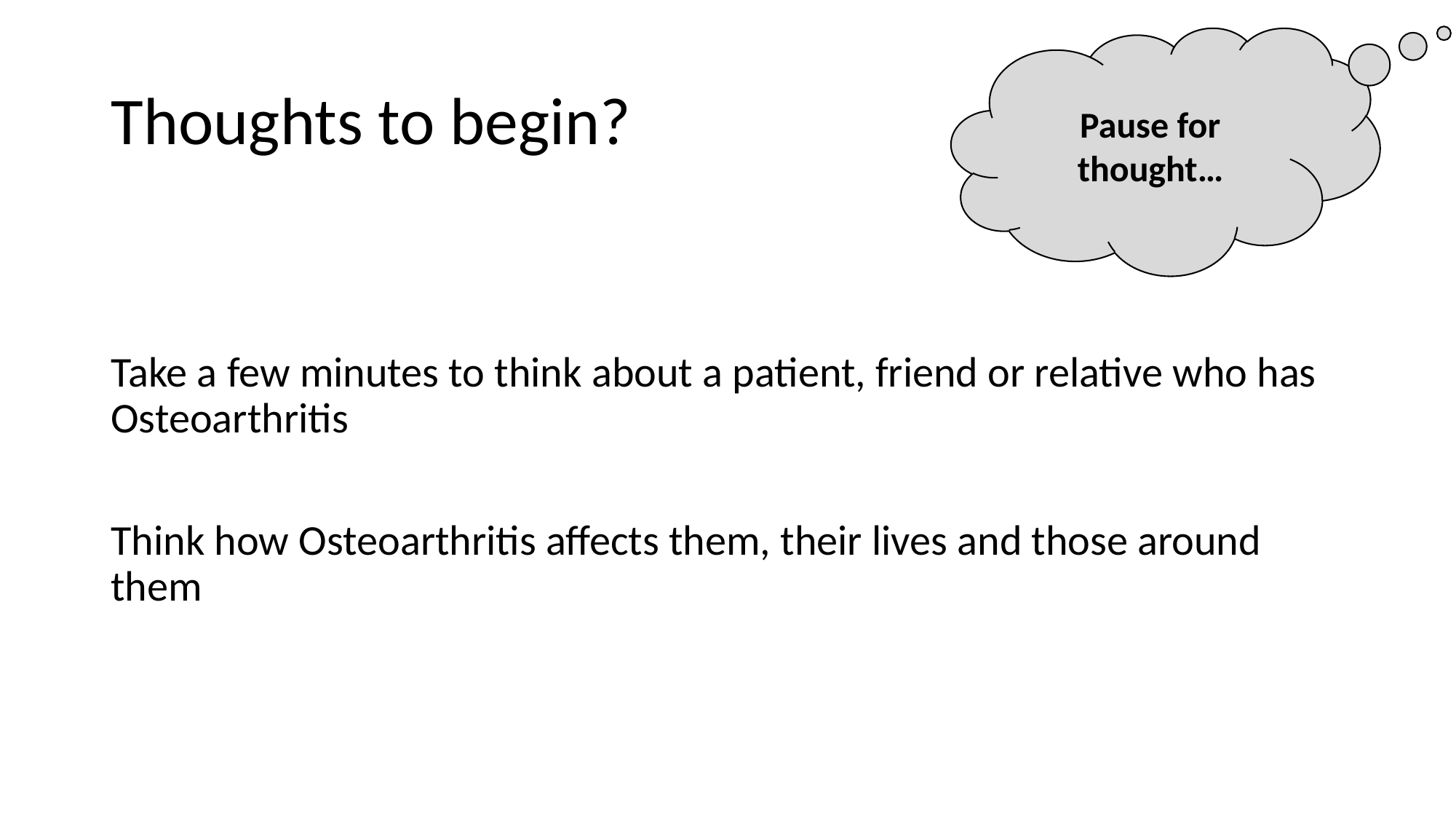

Pause for thought…
# Thoughts to begin?

Take a few minutes to think about a patient, friend or relative who has Osteoarthritis

Think how Osteoarthritis affects them, their lives and those around them